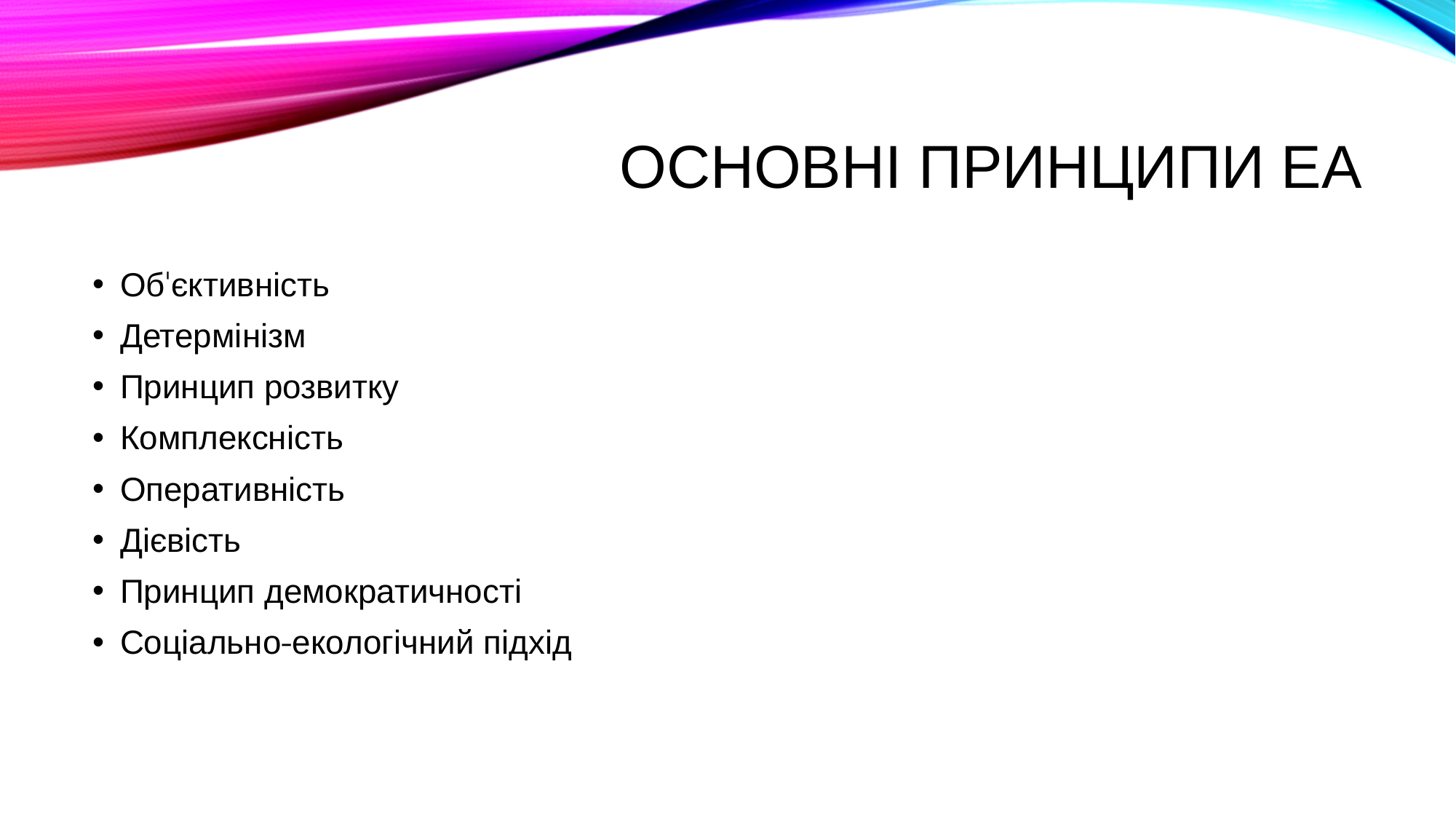

# Основні принципи Еа
Об'єктивність
Детермінізм
Принцип розвитку
Комплексність
Оперативність
Дієвість
Принцип демократичності
Соціально-екологічний підхід